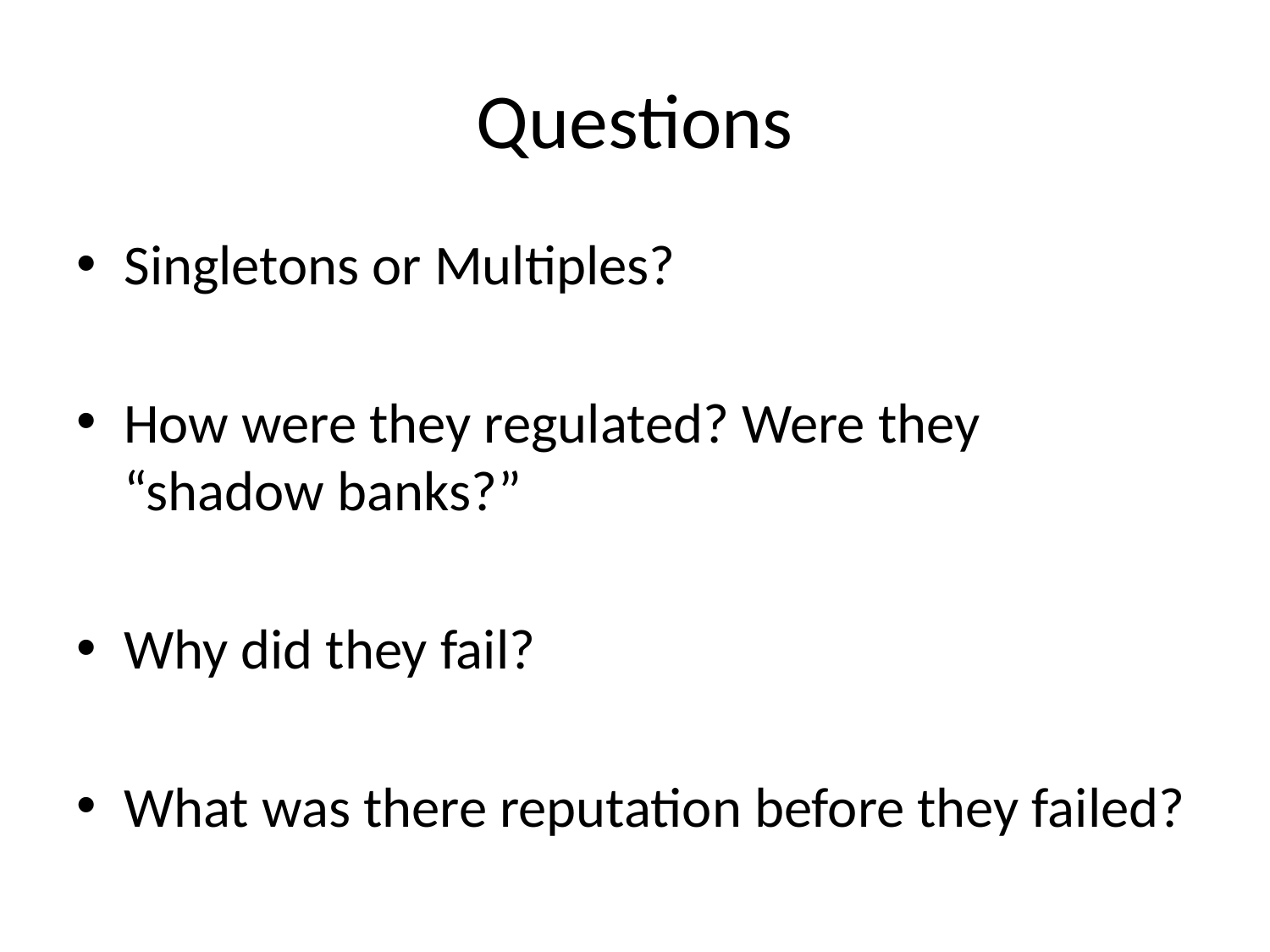

# Questions
Singletons or Multiples?

How were they regulated? Were they “shadow banks?”

Why did they fail?

What was there reputation before they failed?